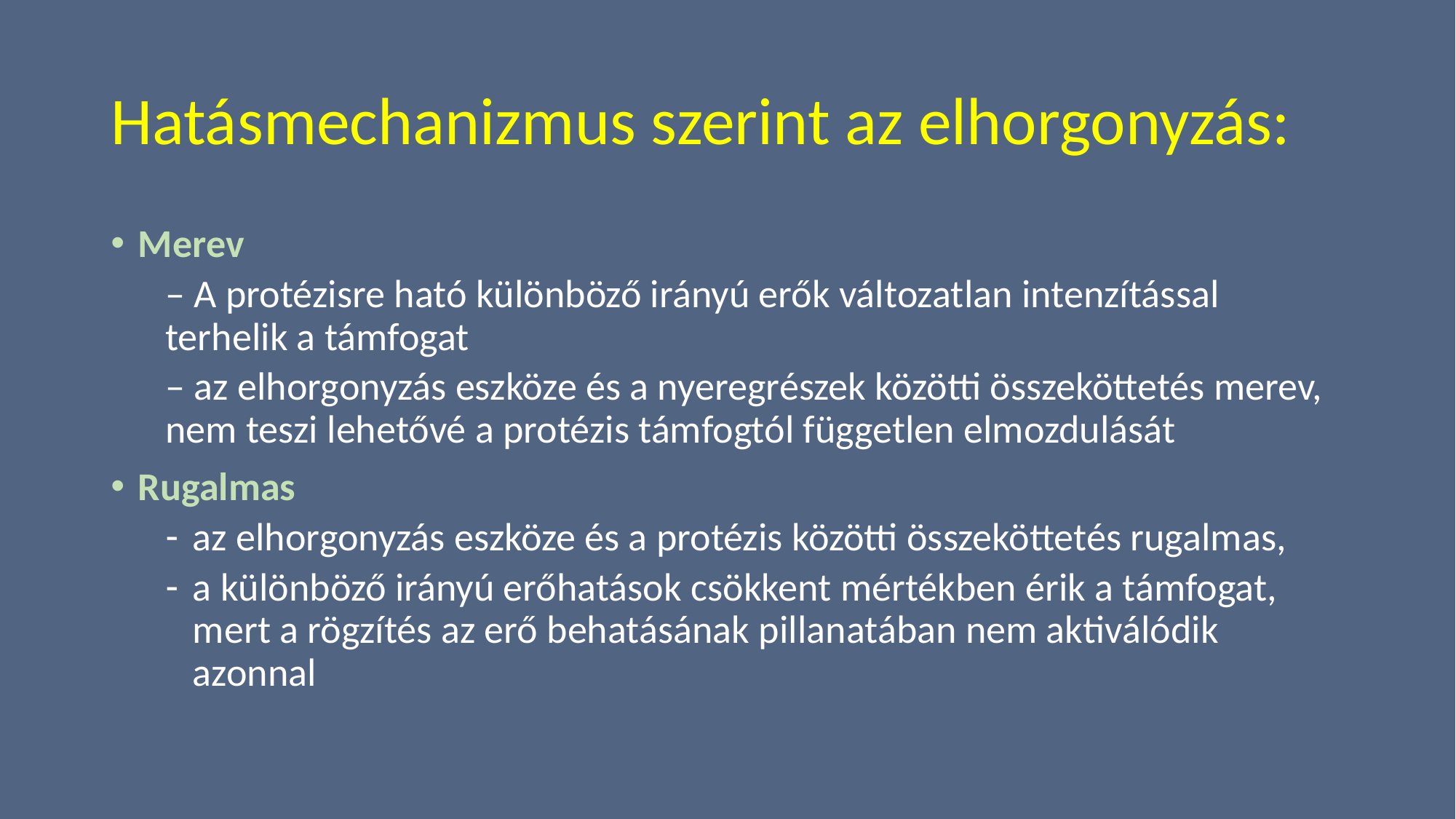

# Hatásmechanizmus szerint az elhorgonyzás:
Merev
– A protézisre ható különböző irányú erők változatlan intenzítással terhelik a támfogat
– az elhorgonyzás eszköze és a nyeregrészek közötti összeköttetés merev, nem teszi lehetővé a protézis támfogtól független elmozdulását
Rugalmas
az elhorgonyzás eszköze és a protézis közötti összeköttetés rugalmas,
a különböző irányú erőhatások csökkent mértékben érik a támfogat, mert a rögzítés az erő behatásának pillanatában nem aktiválódik azonnal